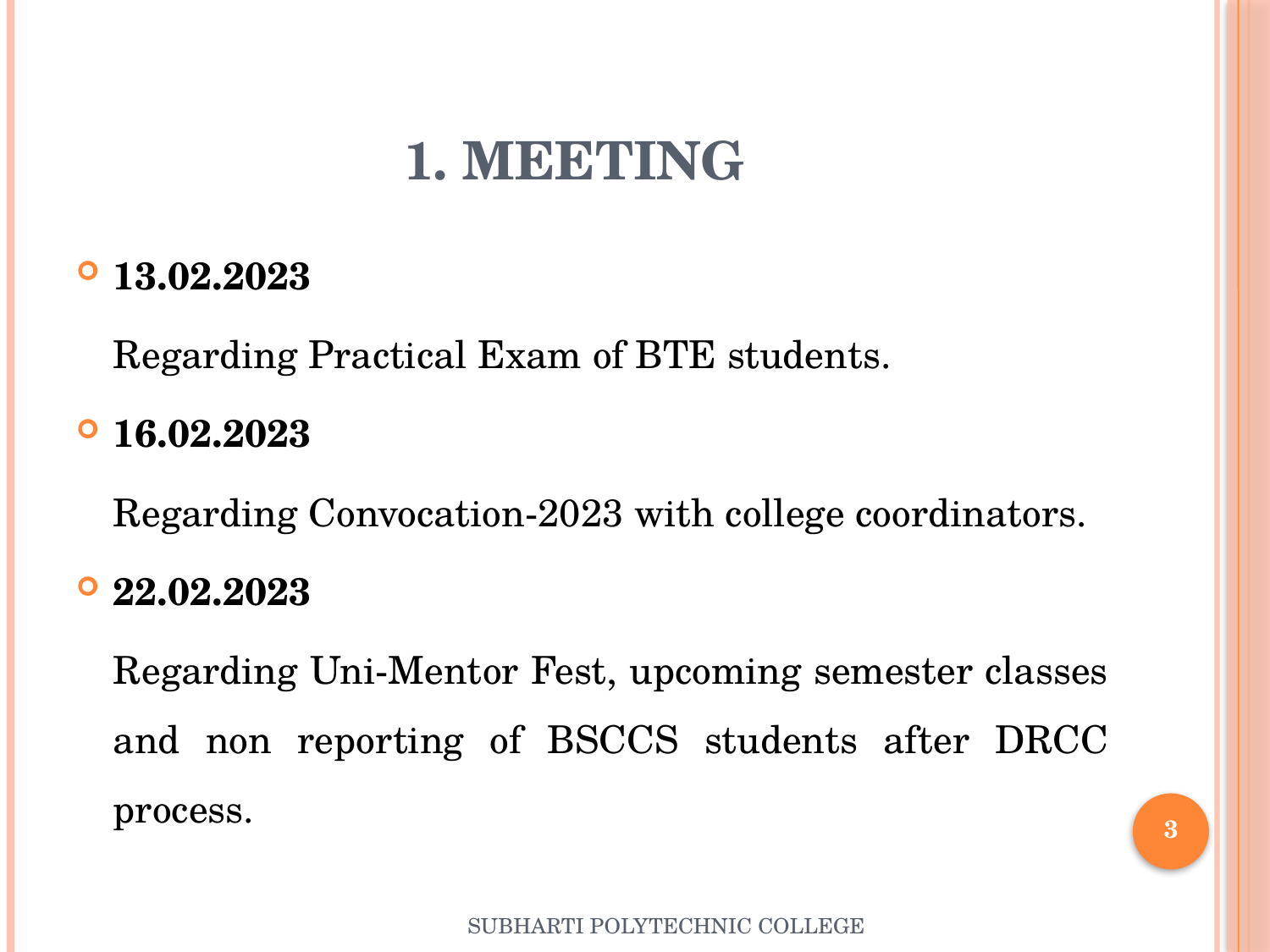

# 1. MEETING
13.02.2023
	Regarding Practical Exam of BTE students.
16.02.2023
	Regarding Convocation-2023 with college coordinators.
22.02.2023
	Regarding Uni-Mentor Fest, upcoming semester classes and non reporting of BSCCS students after DRCC process.

3
SUBHARTI POLYTECHNIC COLLEGE